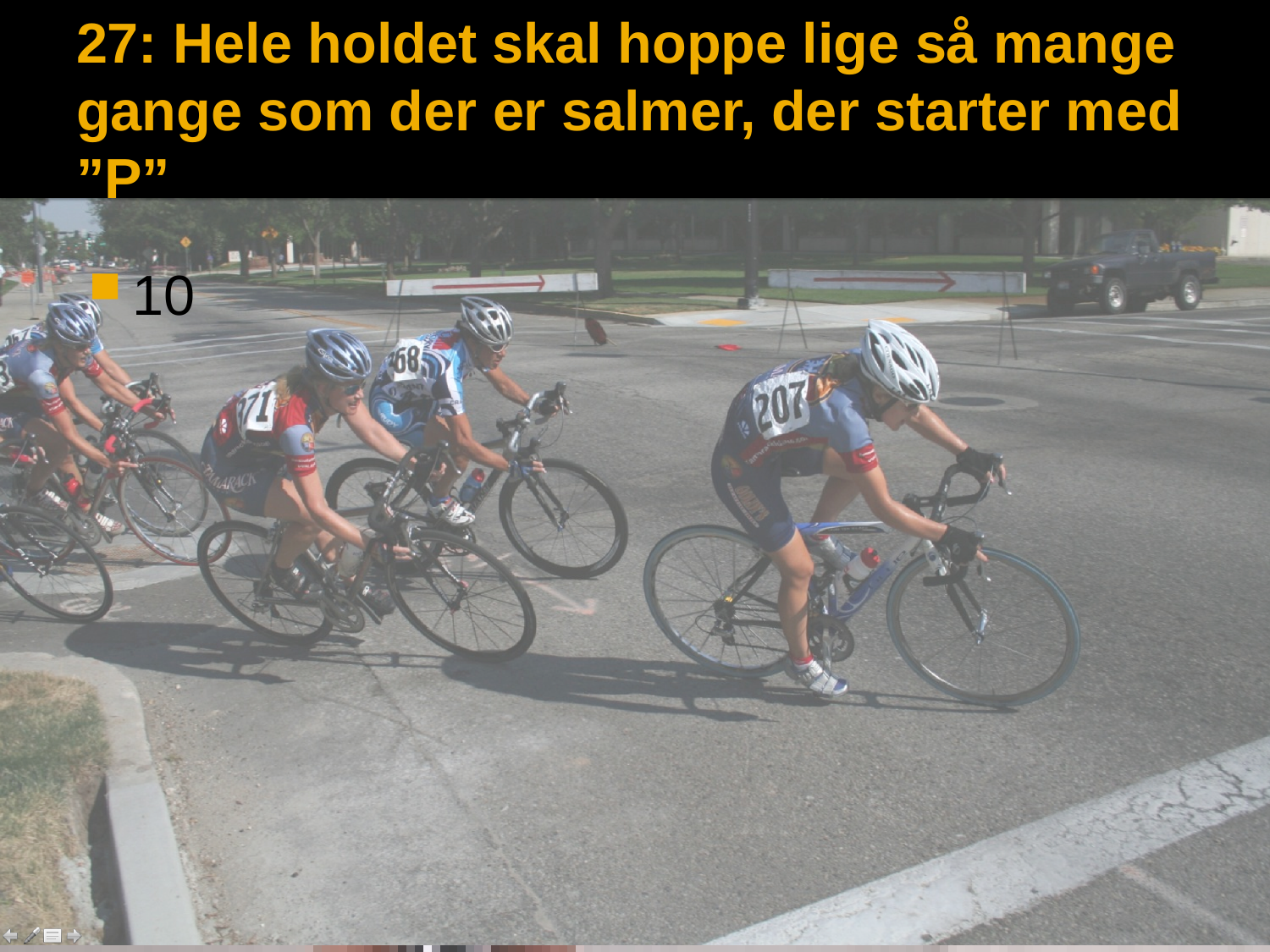

# 27: Hele holdet skal hoppe lige så mange gange som der er salmer, der starter med ”P”
10